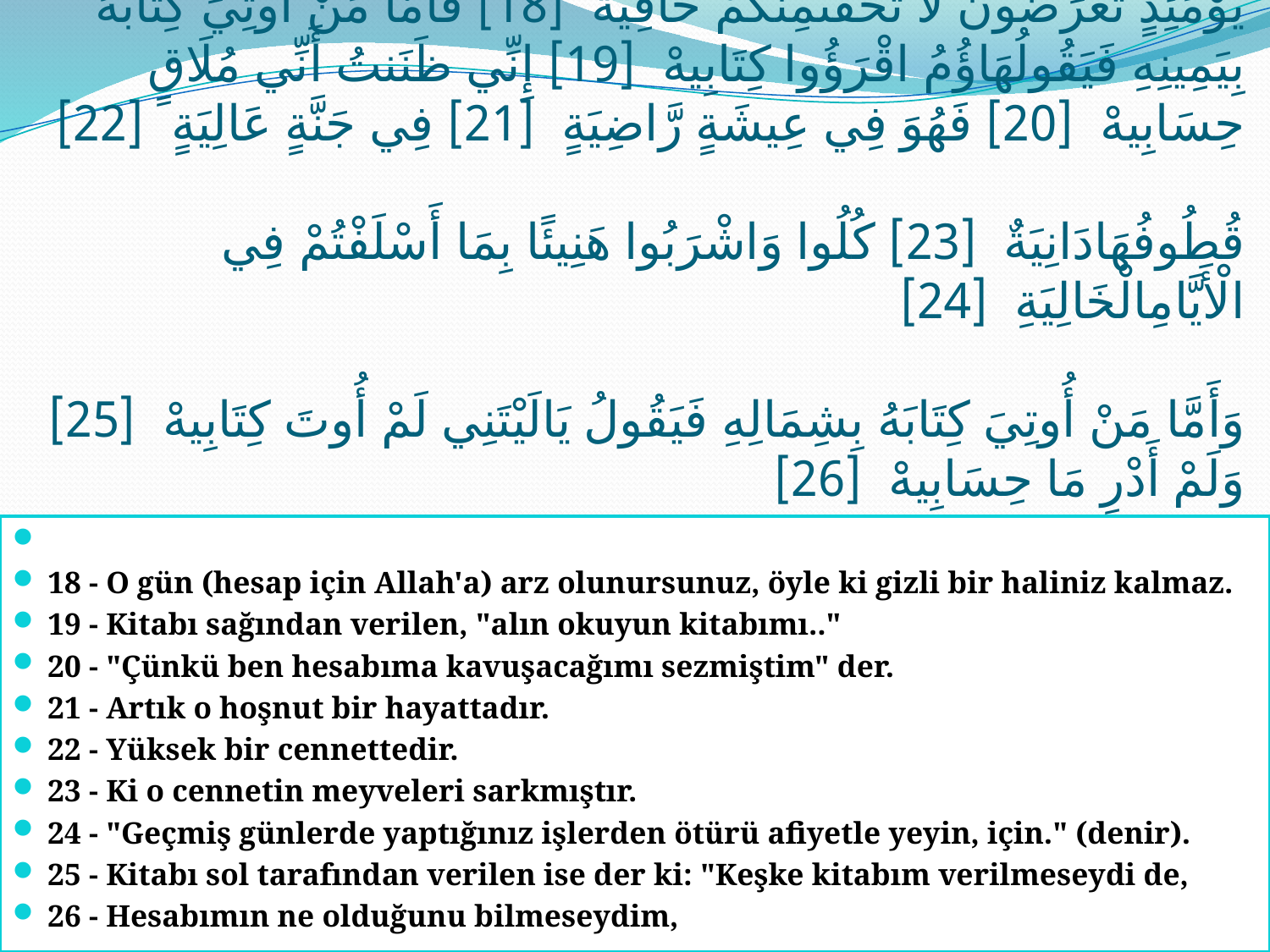

# يَوْمَئِذٍ تُعْرَضُونَ لَا تَخْفَىمِنكُمْ خَافِيَةٌ  [18] فَأَمَّا مَنْ أُوتِيَ كِتَابَهُ بِيَمِينِهِ فَيَقُولُهَاؤُمُ اقْرَؤُوا كِتَابِيهْ  [19] إِنِّي ظَنَنتُ أَنِّي مُلَاقٍ حِسَابِيهْ  [20] فَهُوَ فِي عِيشَةٍ رَّاضِيَةٍ  [21] فِي جَنَّةٍ عَالِيَةٍ  [22] قُطُوفُهَادَانِيَةٌ  [23] كُلُوا وَاشْرَبُوا هَنِيئًا بِمَا أَسْلَفْتُمْ فِي الْأَيَّامِالْخَالِيَةِ  [24] وَأَمَّا مَنْ أُوتِيَ كِتَابَهُ بِشِمَالِهِ فَيَقُولُ يَالَيْتَنِي لَمْ أُوتَ كِتَابِيهْ  [25] وَلَمْ أَدْرِ مَا حِسَابِيهْ  [26]

18 - O gün (hesap için Allah'a) arz olunursunuz, öyle ki gizli bir haliniz kalmaz.
19 - Kitabı sağından verilen, "alın okuyun kitabımı.."
20 - "Çünkü ben hesabıma kavuşacağımı sezmiştim" der.
21 - Artık o hoşnut bir hayattadır.
22 - Yüksek bir cennettedir.
23 - Ki o cennetin meyveleri sarkmıştır.
24 - "Geçmiş günlerde yaptığınız işlerden ötürü afiyetle yeyin, için." (denir).
25 - Kitabı sol tarafından verilen ise der ki: "Keşke kitabım verilmeseydi de,
26 - Hesabımın ne olduğunu bilmeseydim,